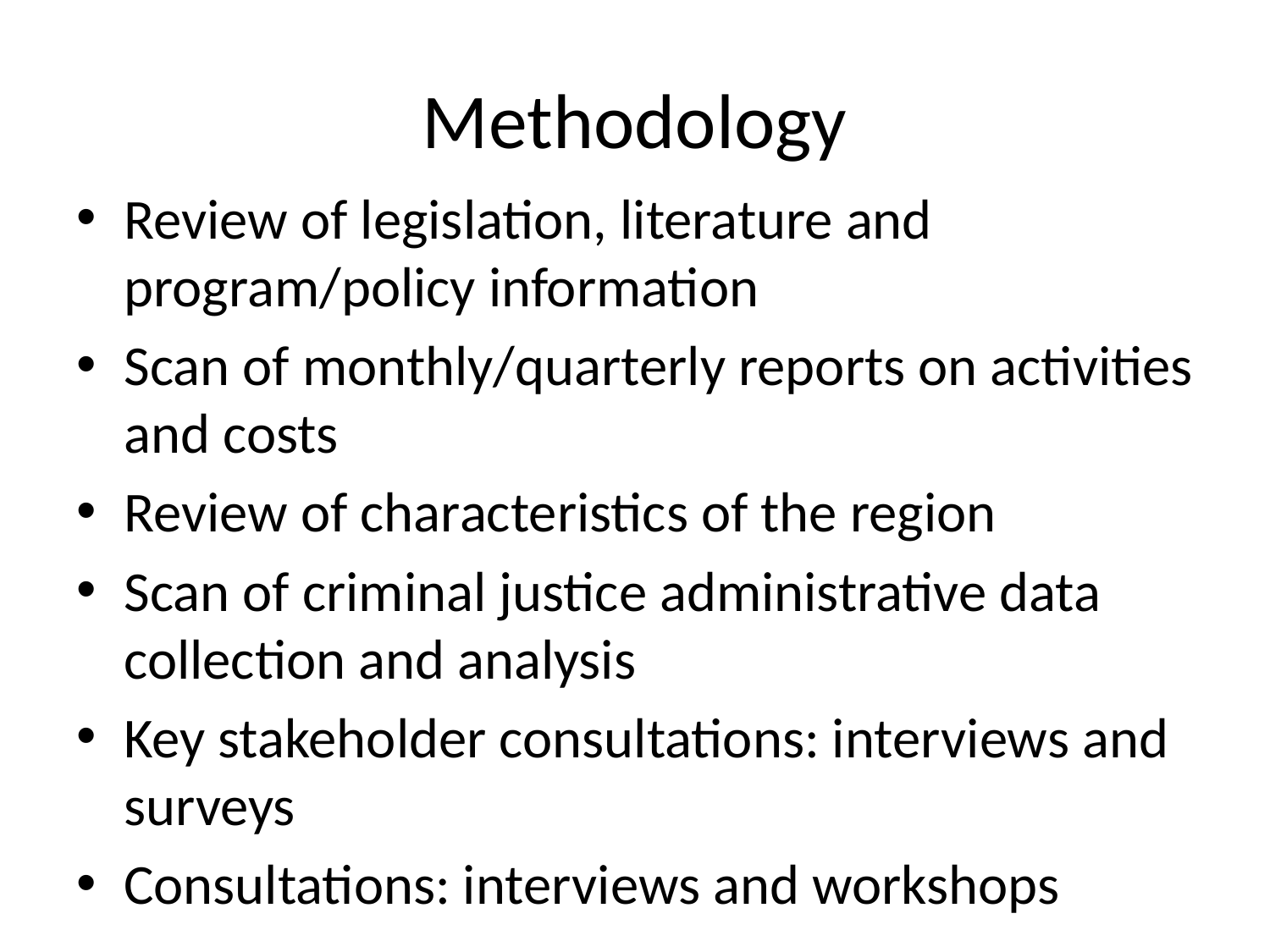

# Methodology
Review of legislation, literature and program/policy information
Scan of monthly/quarterly reports on activities and costs
Review of characteristics of the region
Scan of criminal justice administrative data collection and analysis
Key stakeholder consultations: interviews and surveys
Consultations: interviews and workshops